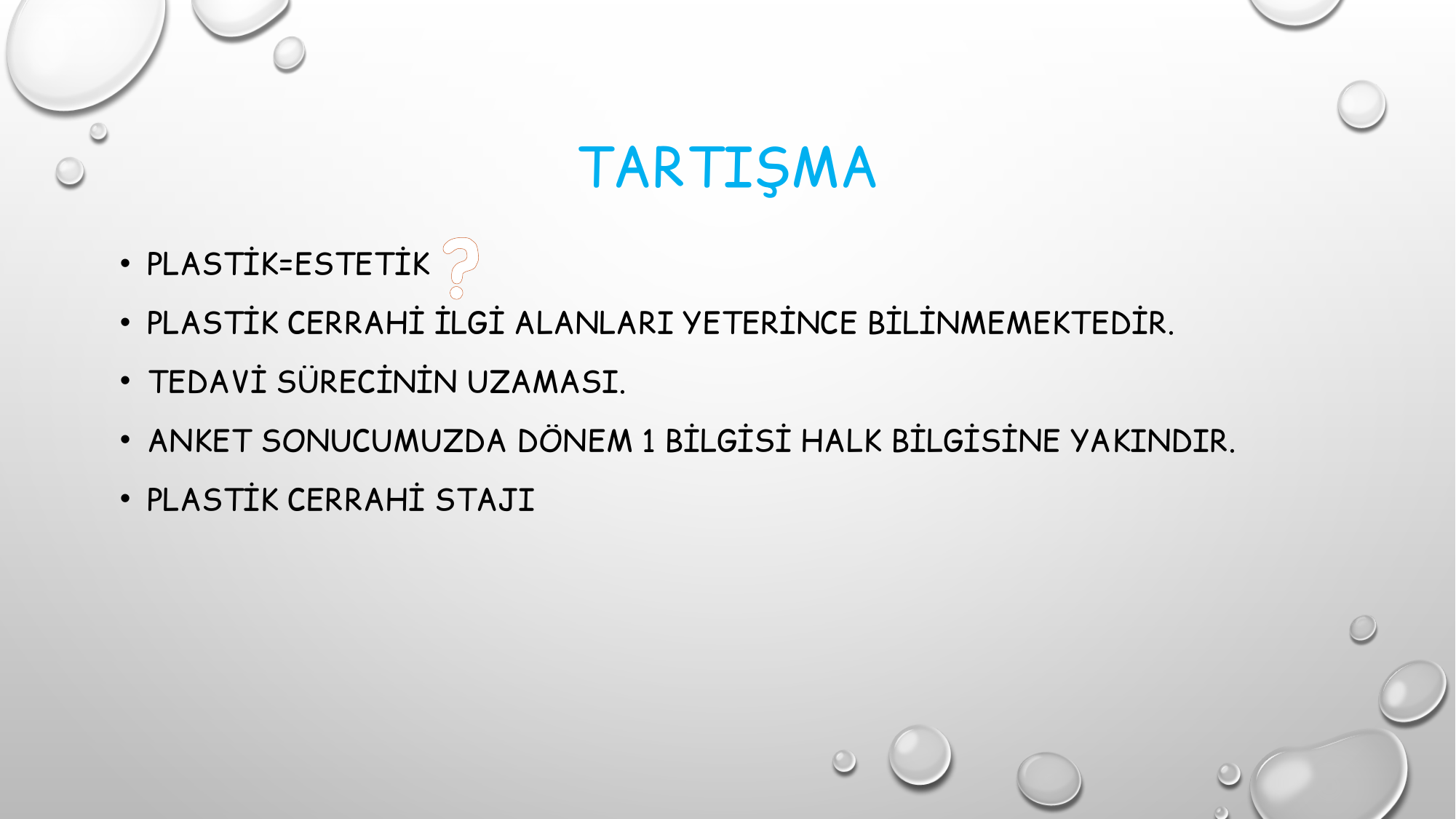

# tartışma
?
Plastik=estetik
Plastik cerrahi ilgi alanları yeterince bilinmemektedir.
Tedavi sürecinin uzaması.
Anket sonucumuzda dönem 1 bilgisi halk bilgisine yakındır.
plastik cerrahi stajı